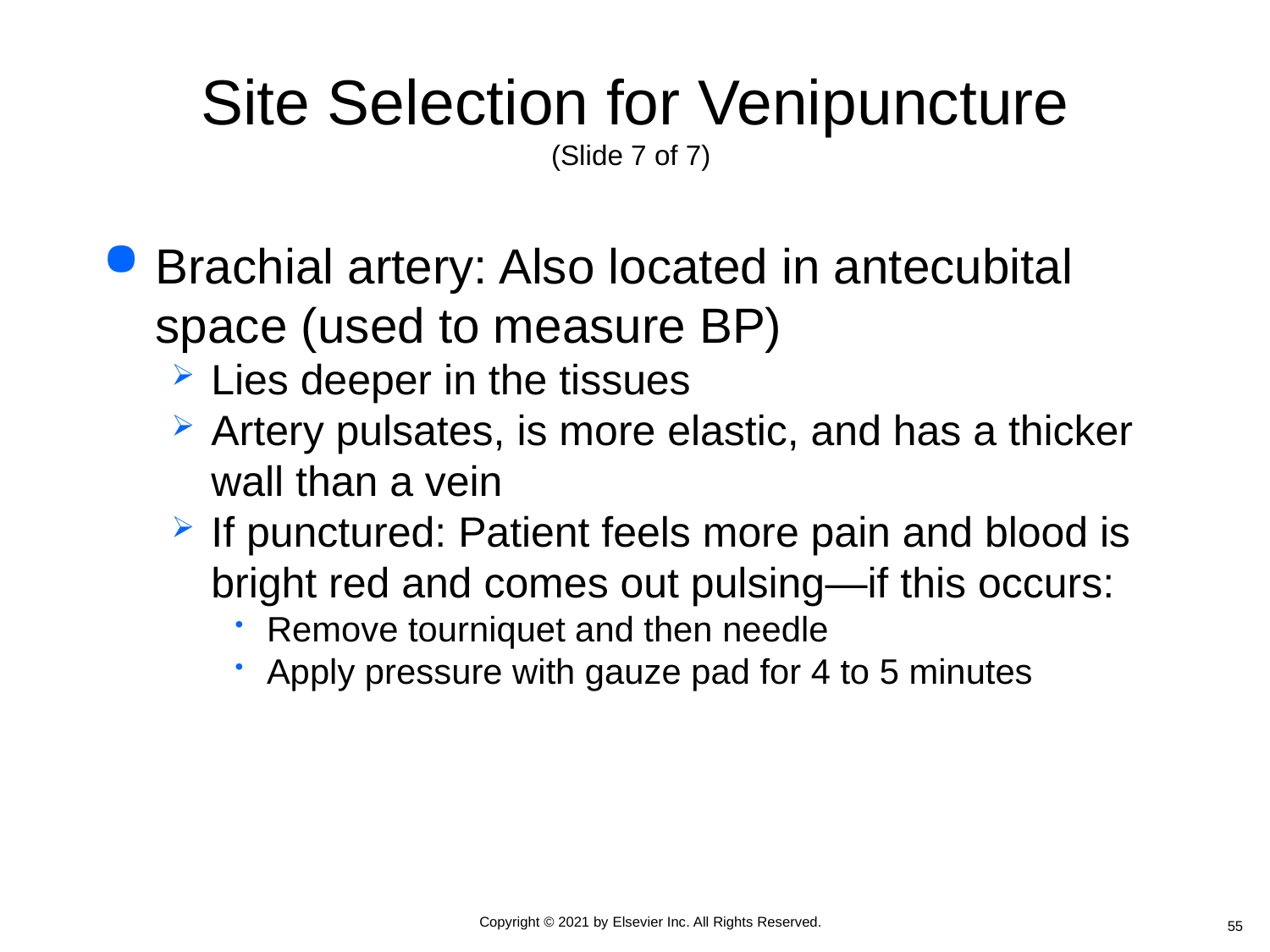

# Site Selection for Venipuncture (Slide 7 of 7)
Brachial artery: Also located in antecubital space (used to measure BP)
Lies deeper in the tissues
Artery pulsates, is more elastic, and has a thicker wall than a vein
If punctured: Patient feels more pain and blood is bright red and comes out pulsing—if this occurs:
Remove tourniquet and then needle
Apply pressure with gauze pad for 4 to 5 minutes
55